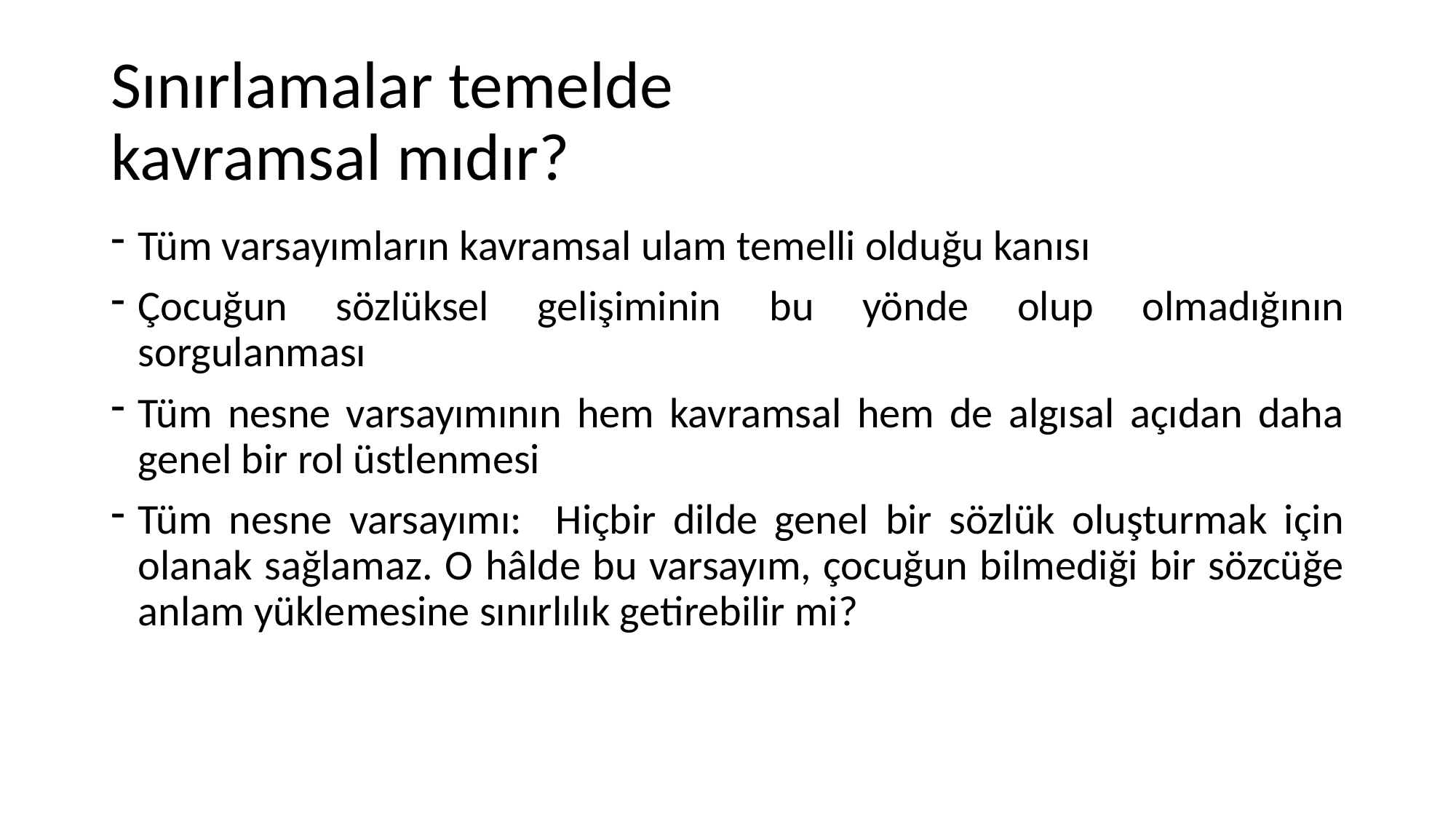

# Sınırlamalar temelde kavramsal mıdır?
Tüm varsayımların kavramsal ulam temelli olduğu kanısı
Çocuğun sözlüksel gelişiminin bu yönde olup olmadığının sorgulanması
Tüm nesne varsayımının hem kavramsal hem de algısal açıdan daha genel bir rol üstlenmesi
Tüm nesne varsayımı:  Hiçbir dilde genel bir sözlük oluşturmak için olanak sağlamaz. O hâlde bu varsayım, çocuğun bilmediği bir sözcüğe anlam yüklemesine sınırlılık getirebilir mi?